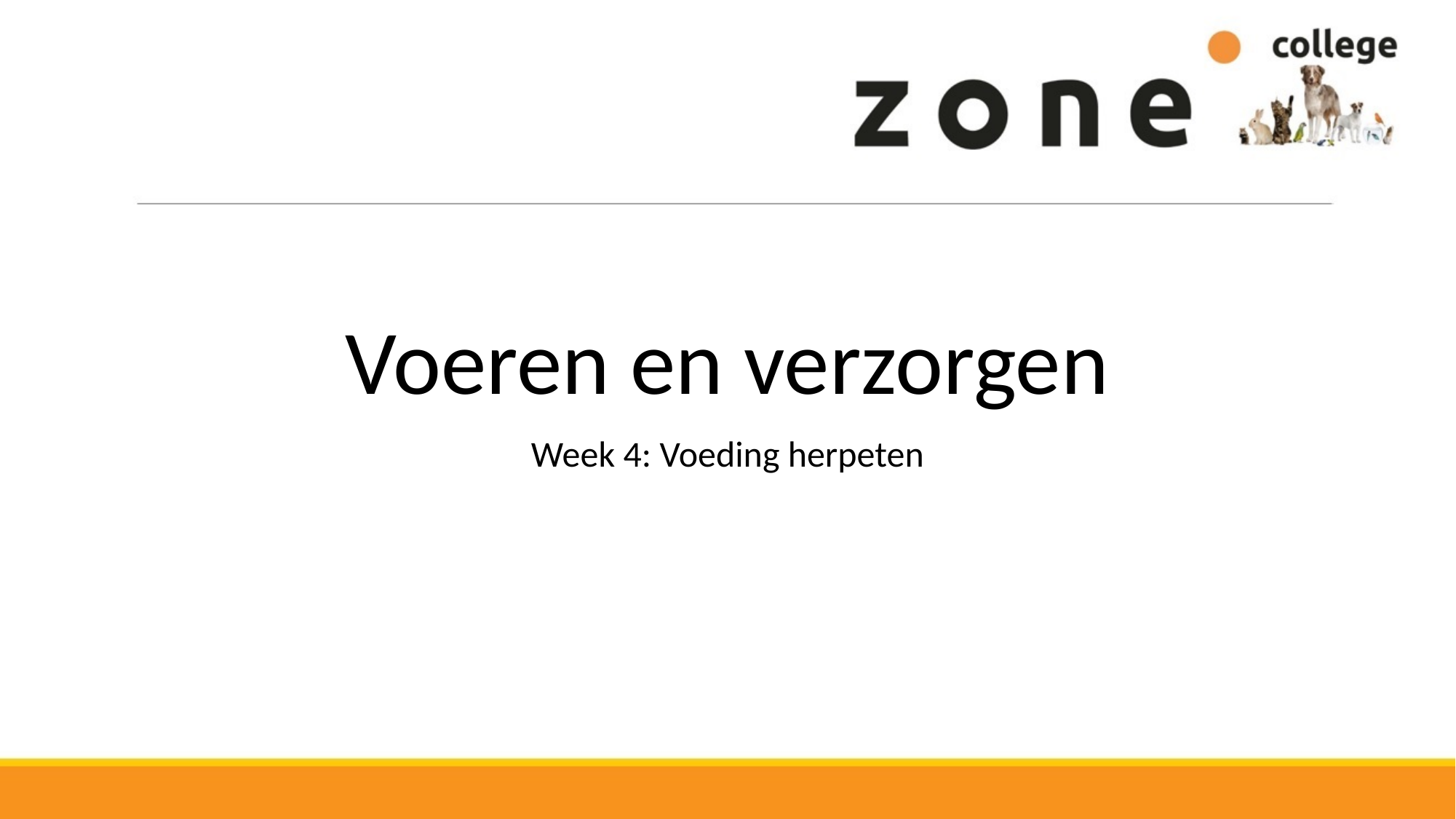

# Voeren en verzorgen
Week 4: Voeding herpeten